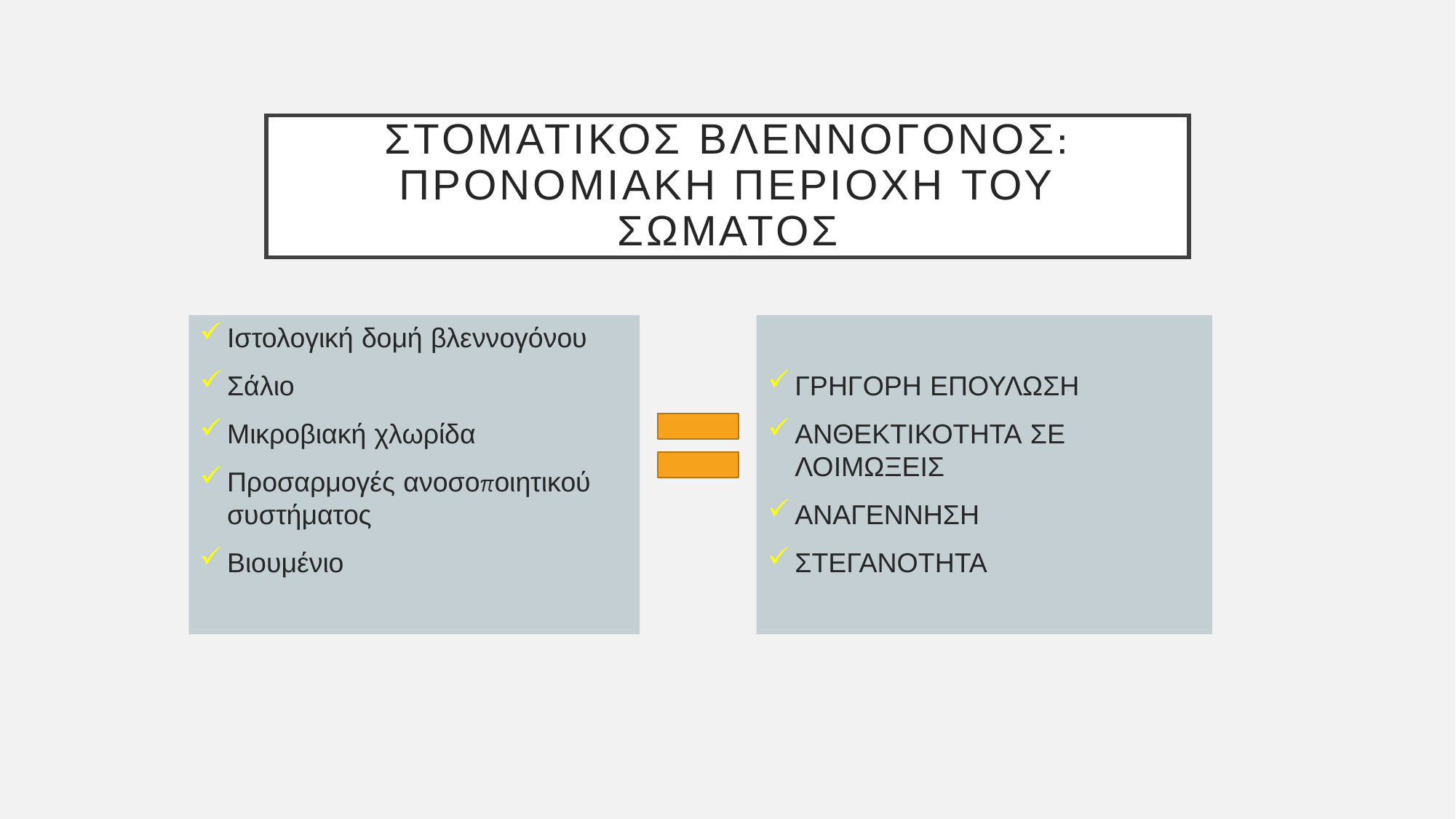

# Στοματικοσ βλεννογονοσ: προνομιακη περιοχη του σωματοσ
Ιστολογική δομή βλεννογόνου
Σάλιο
Μικροβιακή χλωρίδα
Προσαρμογές ανοσοποιητικού συστήματος
Βιουμένιο

ΓΡΗΓΟΡΗ ΕΠΟΥΛΩΣΗ
ΑΝΘΕΚΤΙΚΟΤΗΤΑ ΣΕ ΛΟΙΜΩΞΕΙΣ
ΑΝΑΓΕΝΝΗΣΗ
ΣΤΕΓΑΝΟΤΗΤΑ